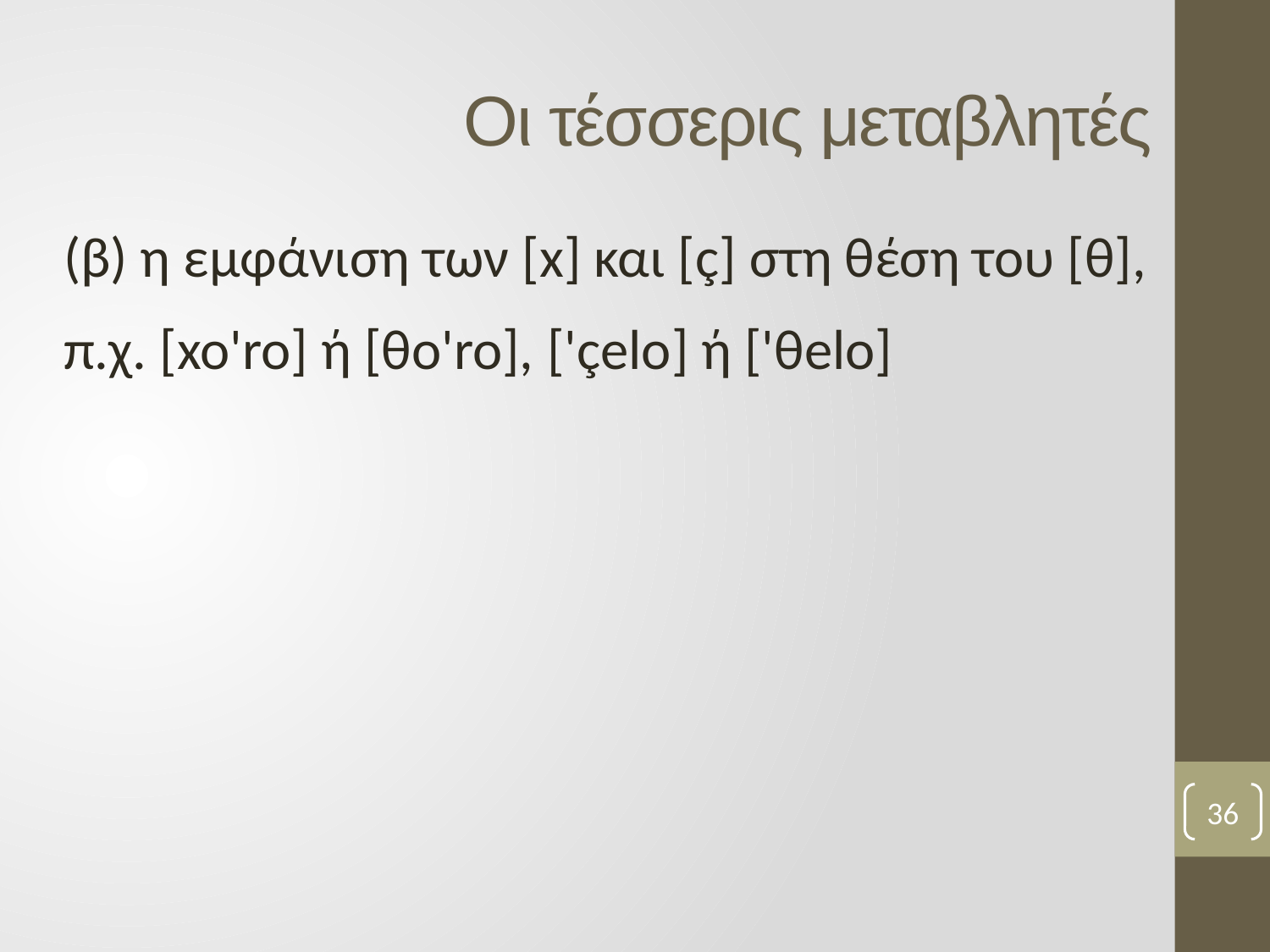

# Οι τέσσερις μεταβλητές
(β) η εμφάνιση των [x] και [ç] στη θέση του [θ],
π.χ. [xo'ro] ή [θo'ro], ['çelo] ή ['θelo]

36